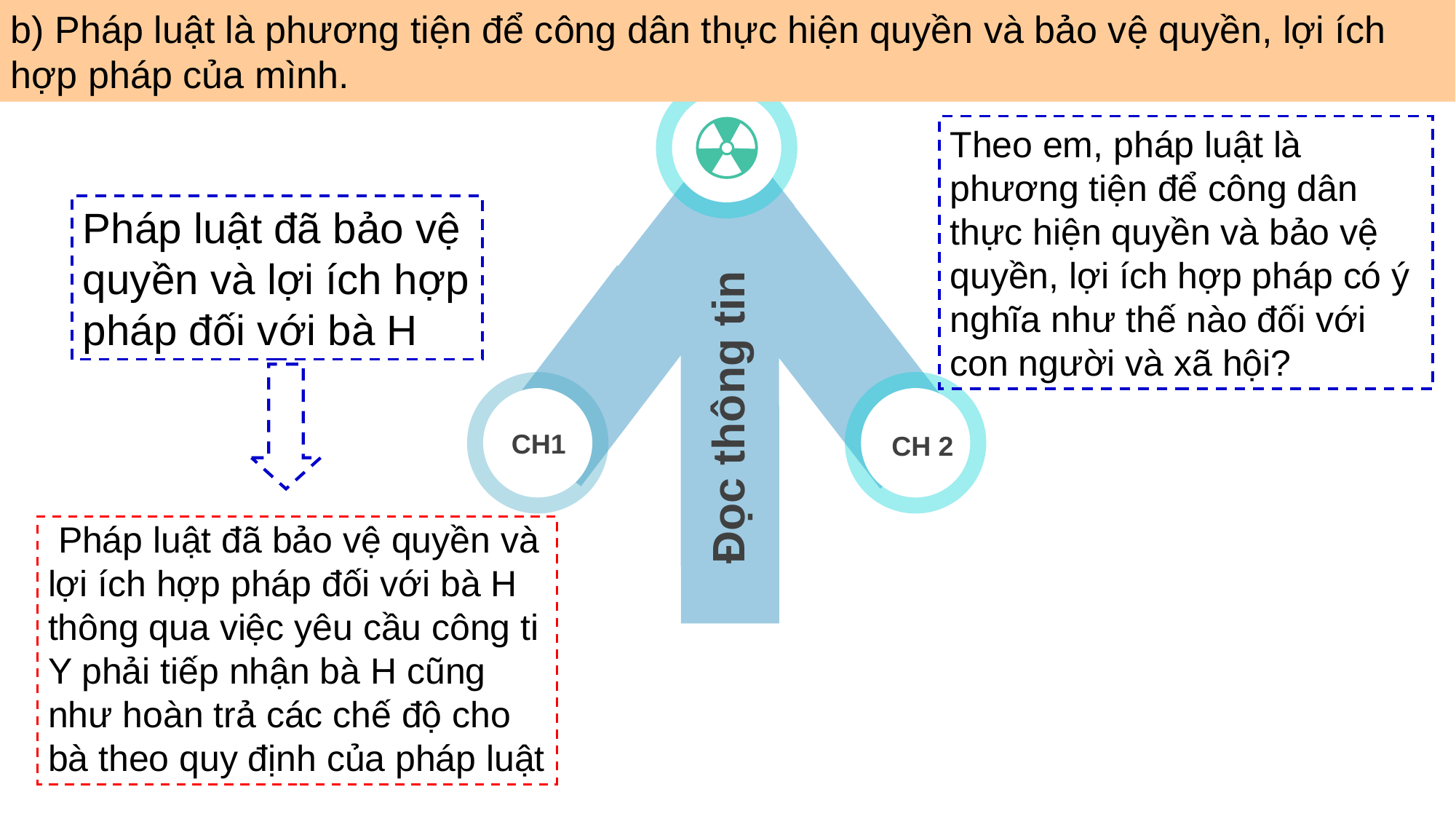

b) Pháp luật là phương tiện để công dân thực hiện quyền và bảo vệ quyền, lợi ích hợp pháp của mình.

Theo em, pháp luật là phương tiện để công dân thực hiện quyền và bảo vệ quyền, lợi ích hợp pháp có ý nghĩa như thế nào đối với con người và xã hội?

Pháp luật đã bảo vệ quyền và lợi ích hợp pháp đối với bà H

Đọc thông tin
CH1
CH 2
 Pháp luật đã bảo vệ quyền và lợi ích hợp pháp đối với bà H thông qua việc yêu cầu công ti Y phải tiếp nhận bà H cũng như hoàn trả các chế độ cho bà theo quy định của pháp luật